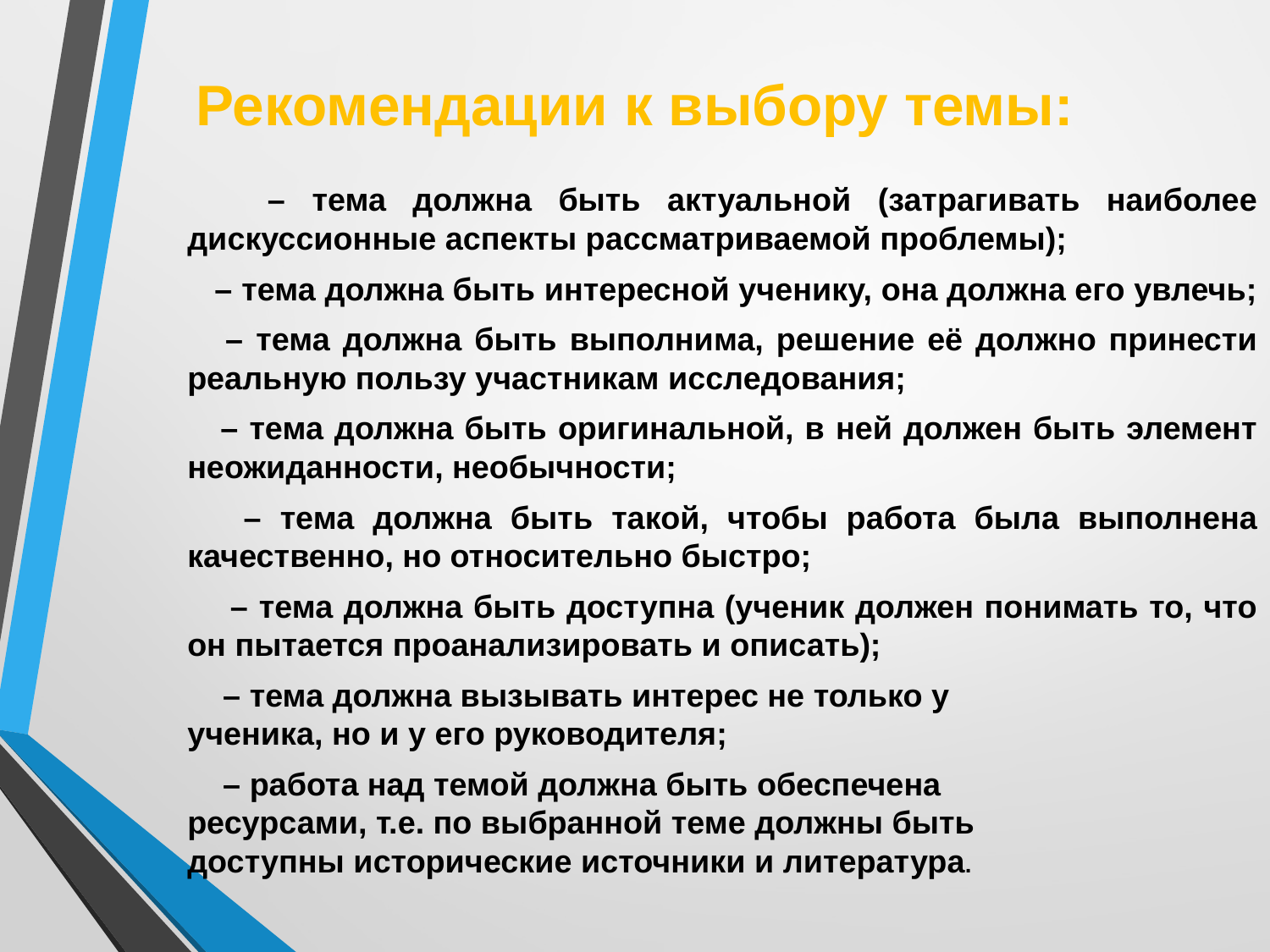

# Рекомендации к выбору темы:
   – тема должна быть актуальной (затрагивать наиболее дискуссионные аспекты рассматриваемой проблемы);
   – тема должна быть интересной ученику, она должна его увлечь;
   – тема должна быть выполнима, решение её должно принести реальную пользу участникам исследования;
   – тема должна быть оригинальной, в ней должен быть элемент неожиданности, необычности;
   – тема должна быть такой, чтобы работа была выполнена качественно, но относительно быстро;
    – тема должна быть доступна (ученик должен понимать то, что он пытается проанализировать и описать);
    – тема должна вызывать интерес не только у
ученика, но и у его руководителя;
    – работа над темой должна быть обеспечена
ресурсами, т.е. по выбранной теме должны быть
доступны исторические источники и литература.